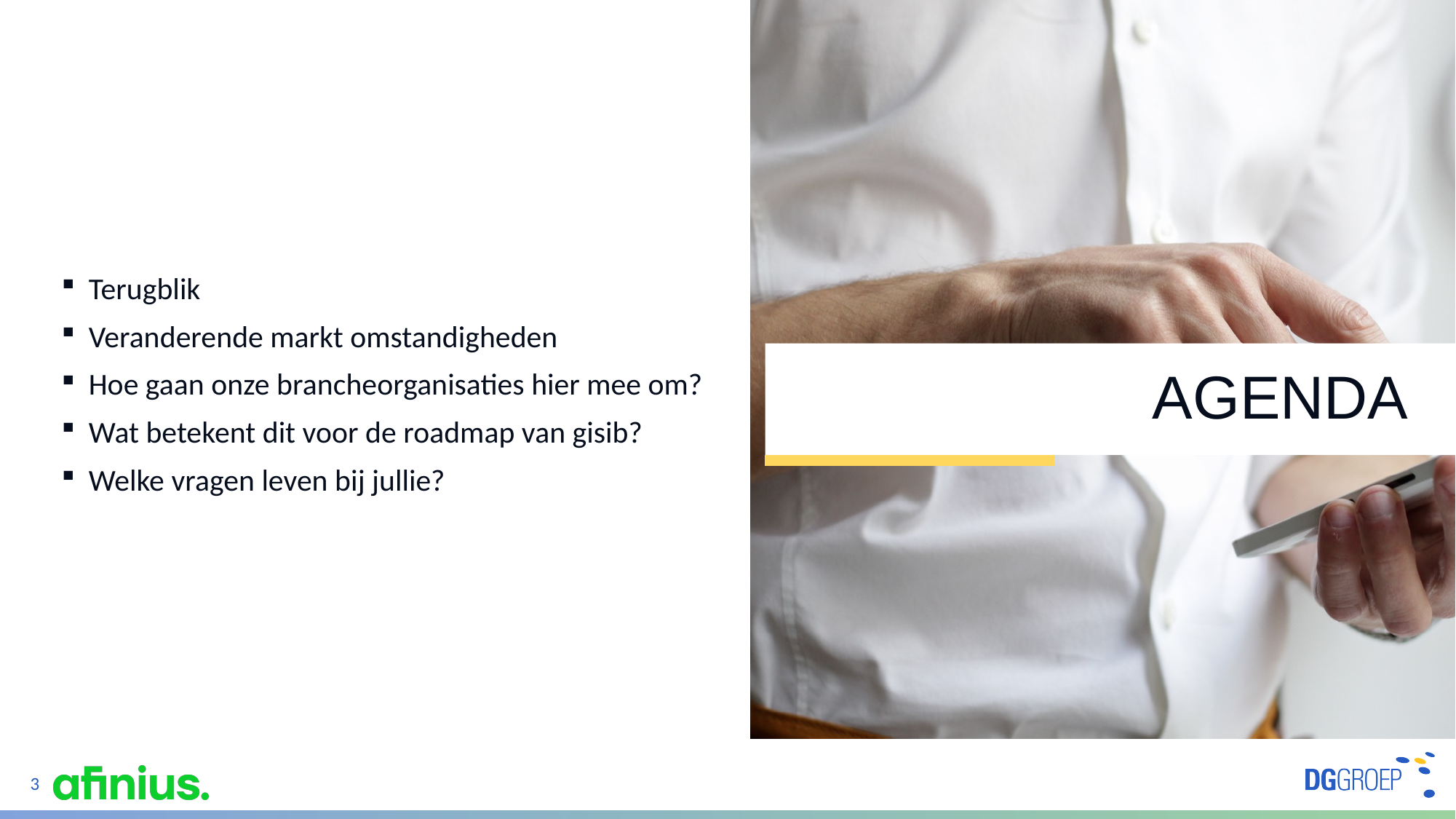

Terugblik
Veranderende markt omstandigheden
Hoe gaan onze brancheorganisaties hier mee om?
Wat betekent dit voor de roadmap van gisib?
Welke vragen leven bij jullie?

3